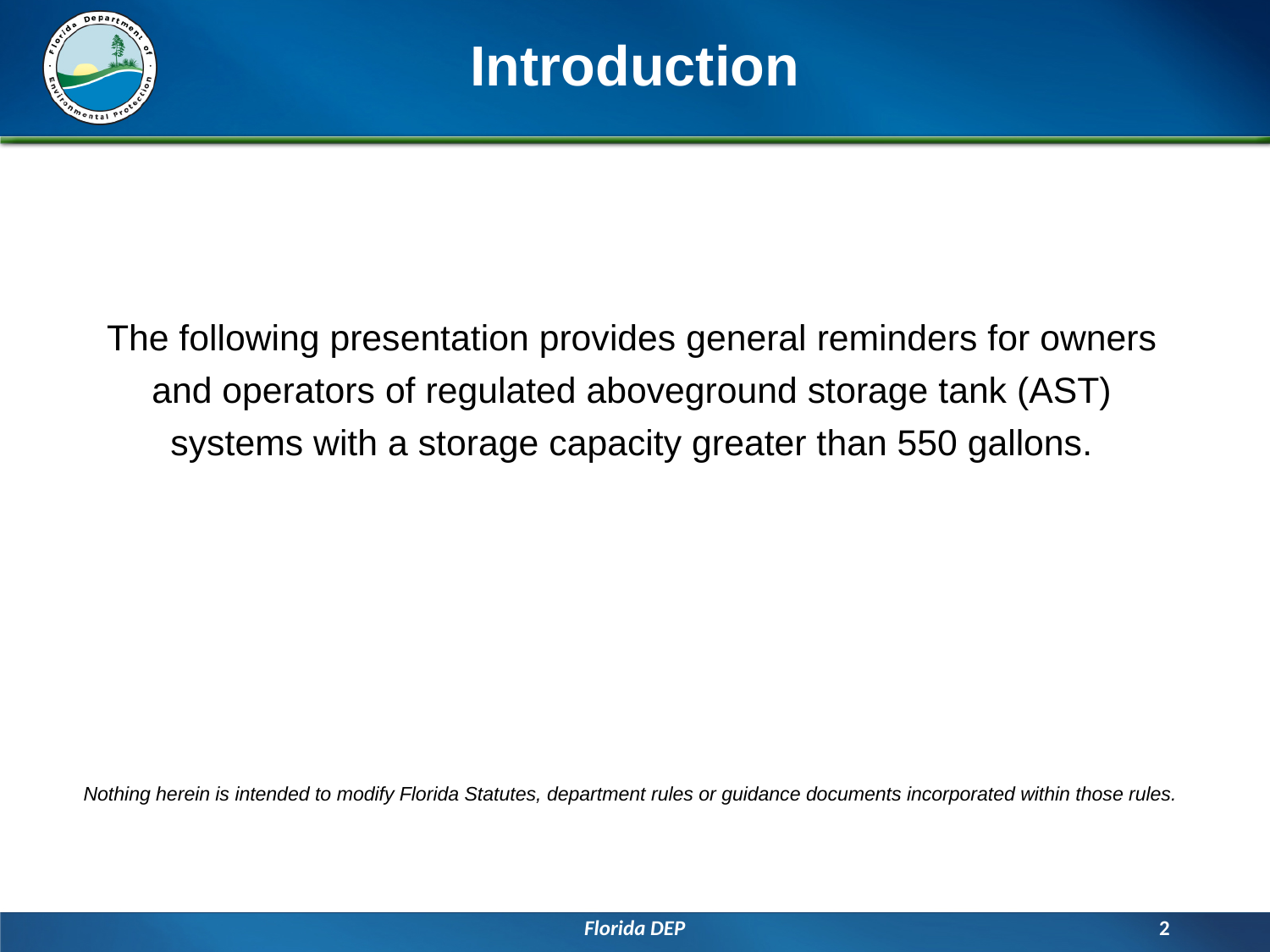

# Introduction
The following presentation provides general reminders for owners and operators of regulated aboveground storage tank (AST) systems with a storage capacity greater than 550 gallons.

Nothing herein is intended to modify Florida Statutes, department rules or guidance documents incorporated within those rules.
Florida DEP
2